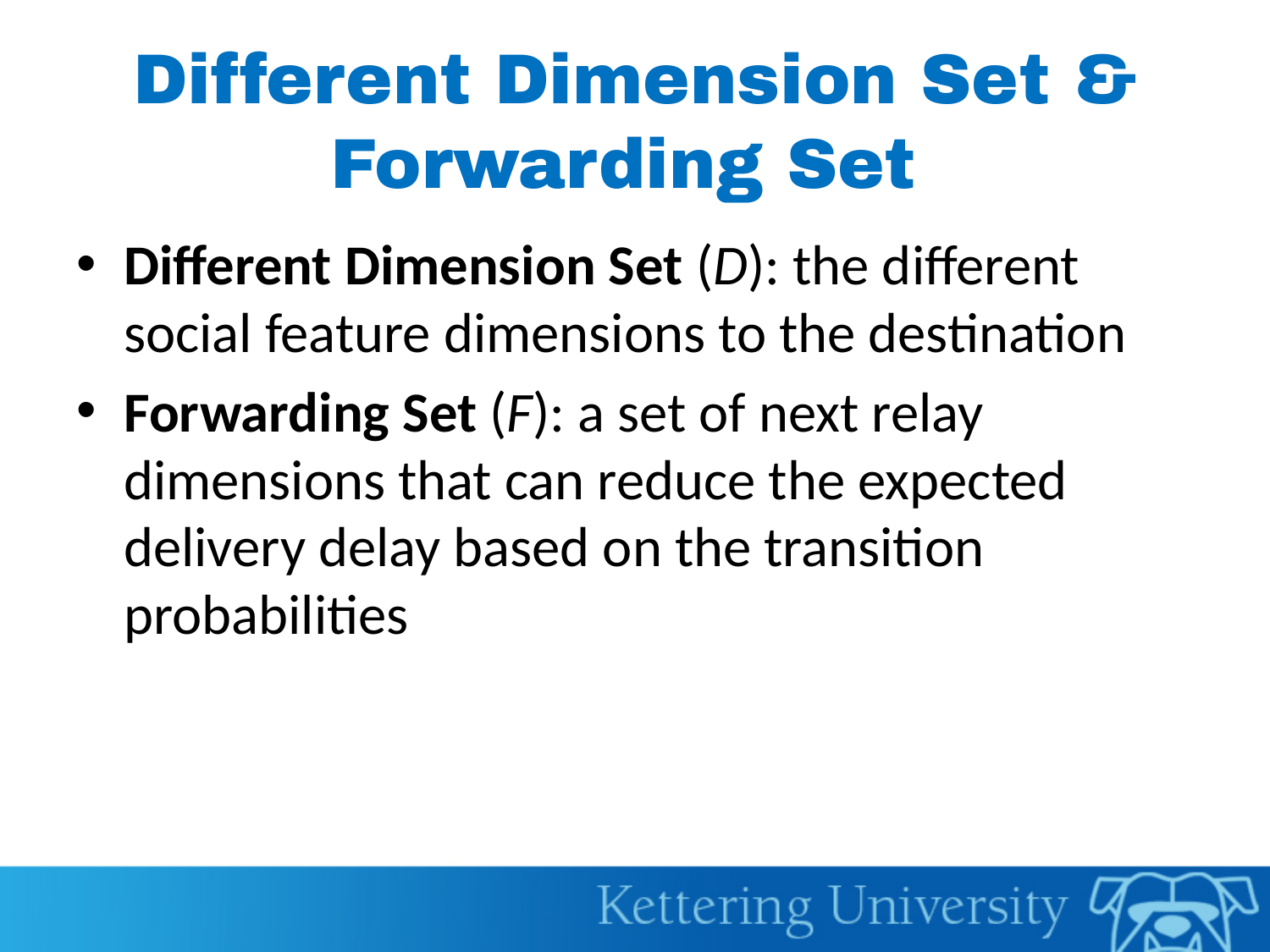

# Different Dimension Set & Forwarding Set
Different Dimension Set (D): the different social feature dimensions to the destination
Forwarding Set (F): a set of next relay dimensions that can reduce the expected delivery delay based on the transition probabilities